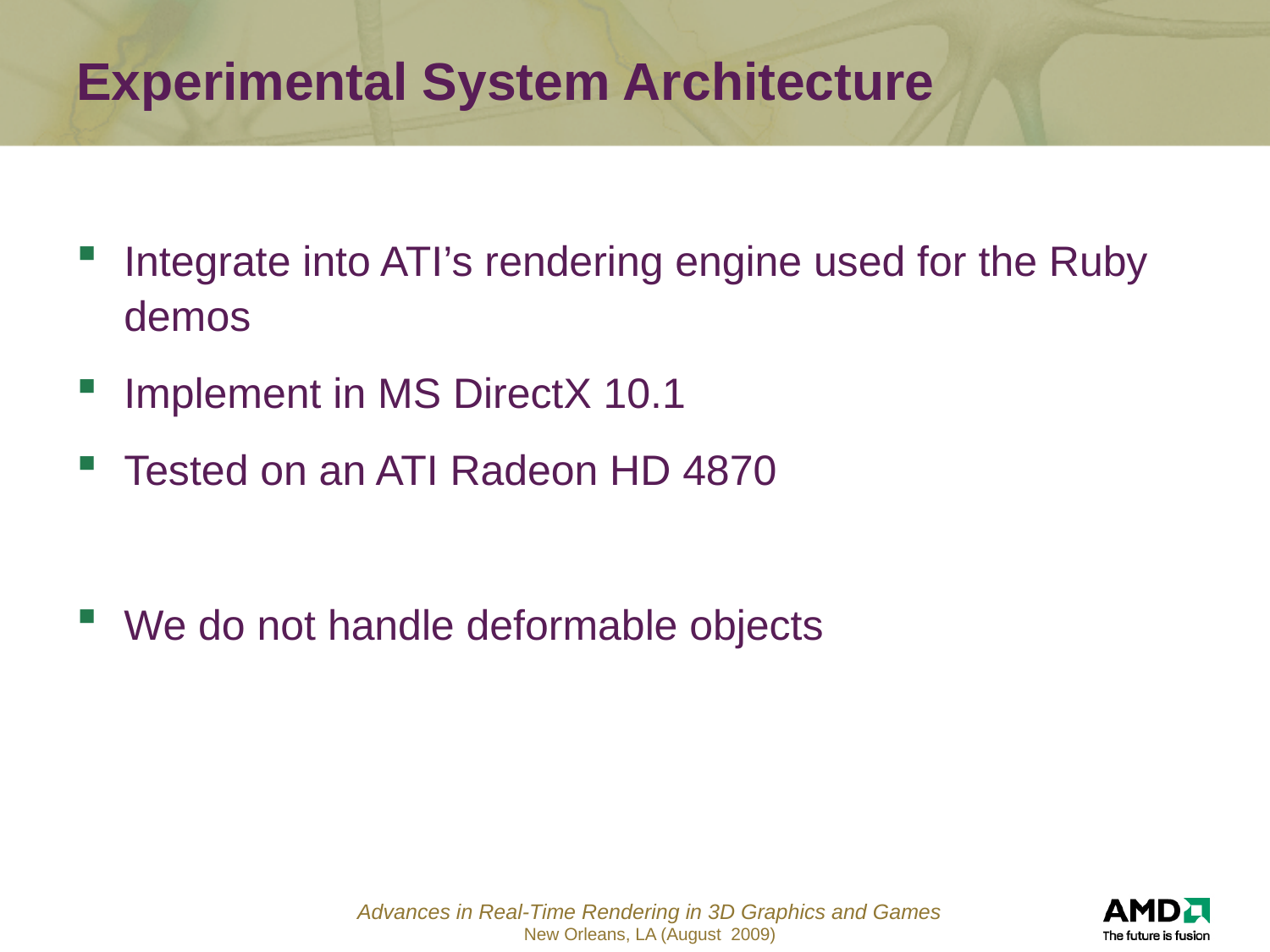

# Experimental System Architecture
Integrate into ATI’s rendering engine used for the Ruby demos
Implement in MS DirectX 10.1
Tested on an ATI Radeon HD 4870

We do not handle deformable objects